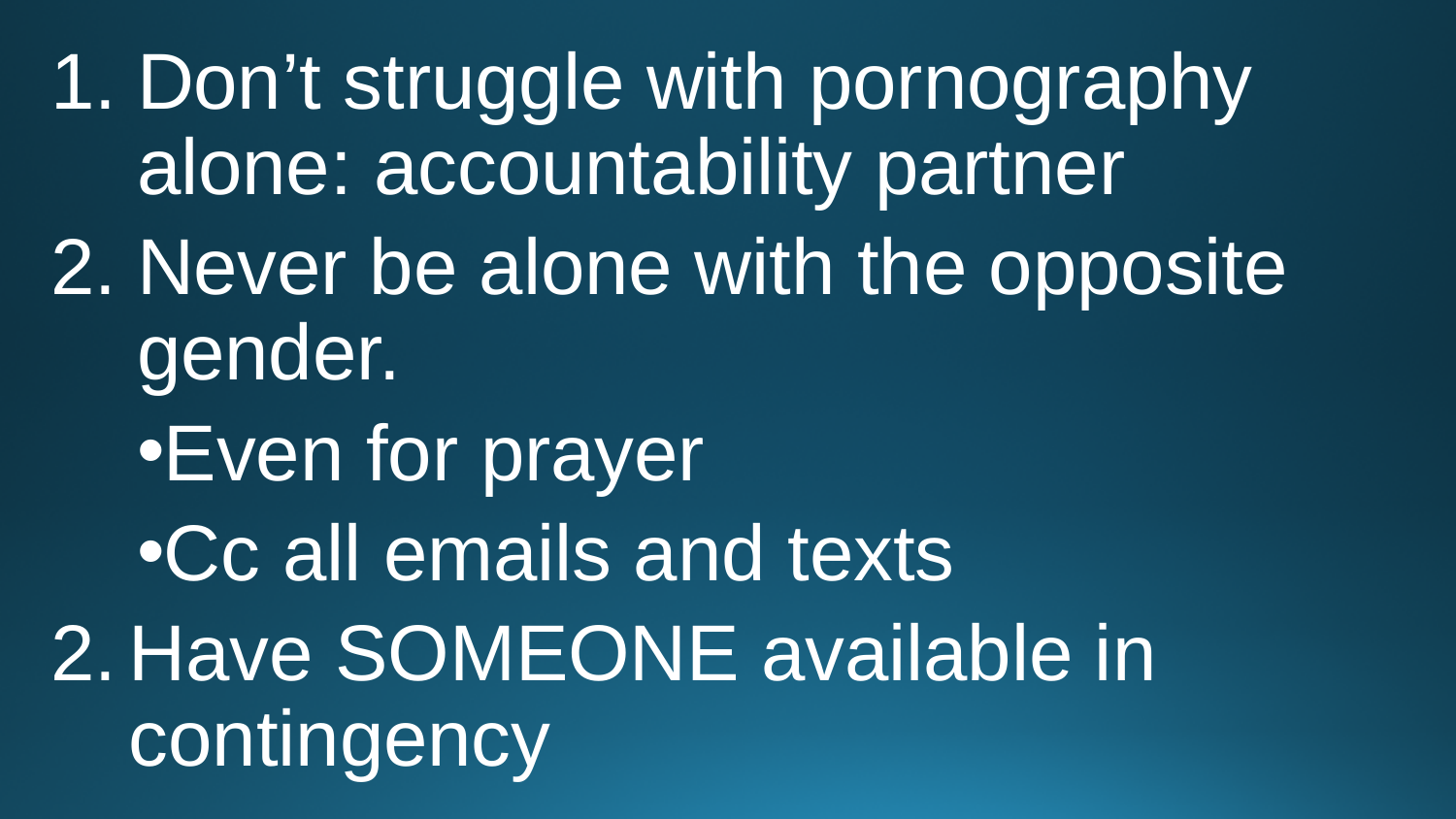

Don’t struggle with pornography alone: accountability partner
Never be alone with the opposite gender.
Even for prayer
Cc all emails and texts
Have SOMEONE available in contingency